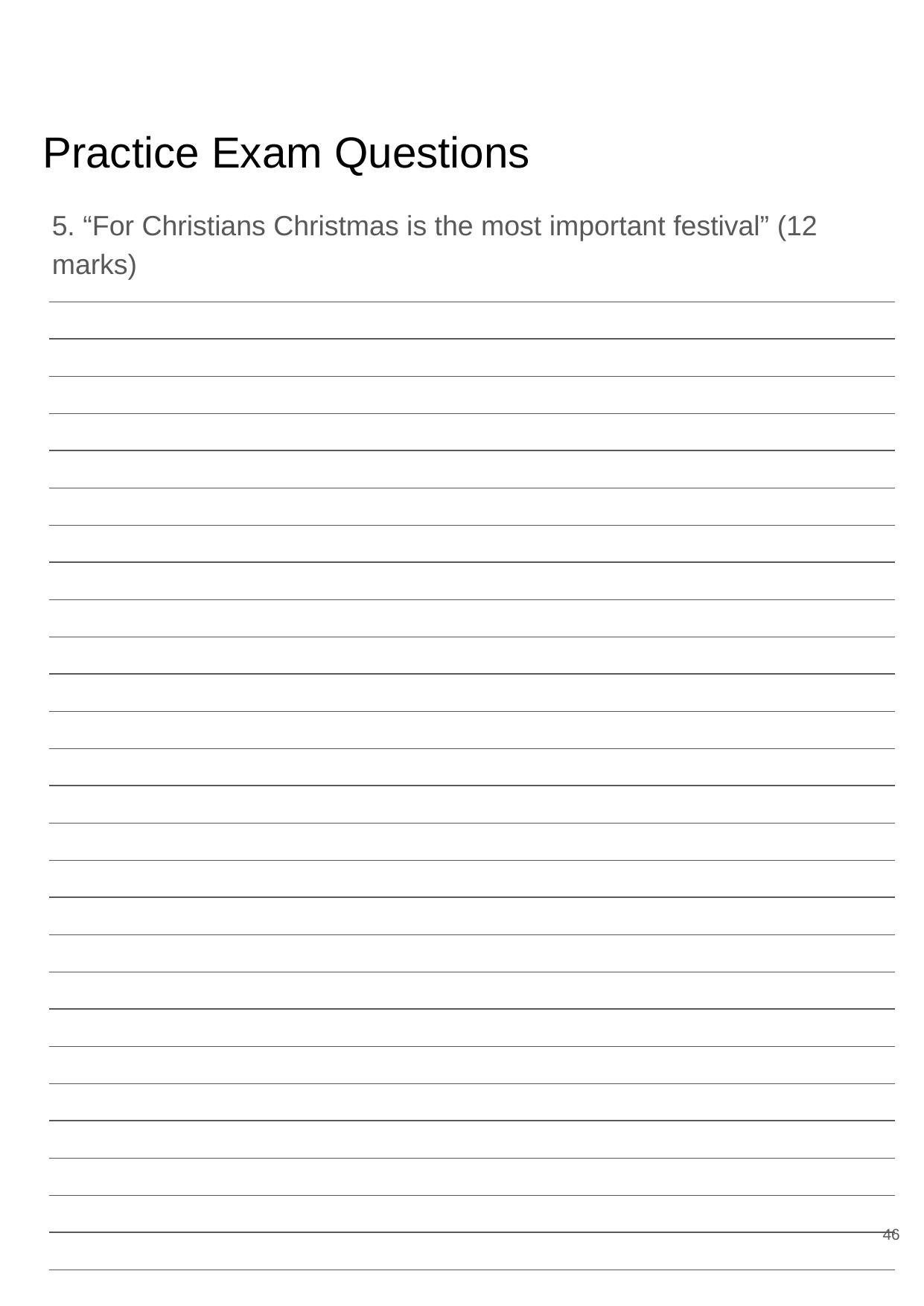

# Practice Exam Questions
5. “For Christians Christmas is the most important festival” (12 marks)

46